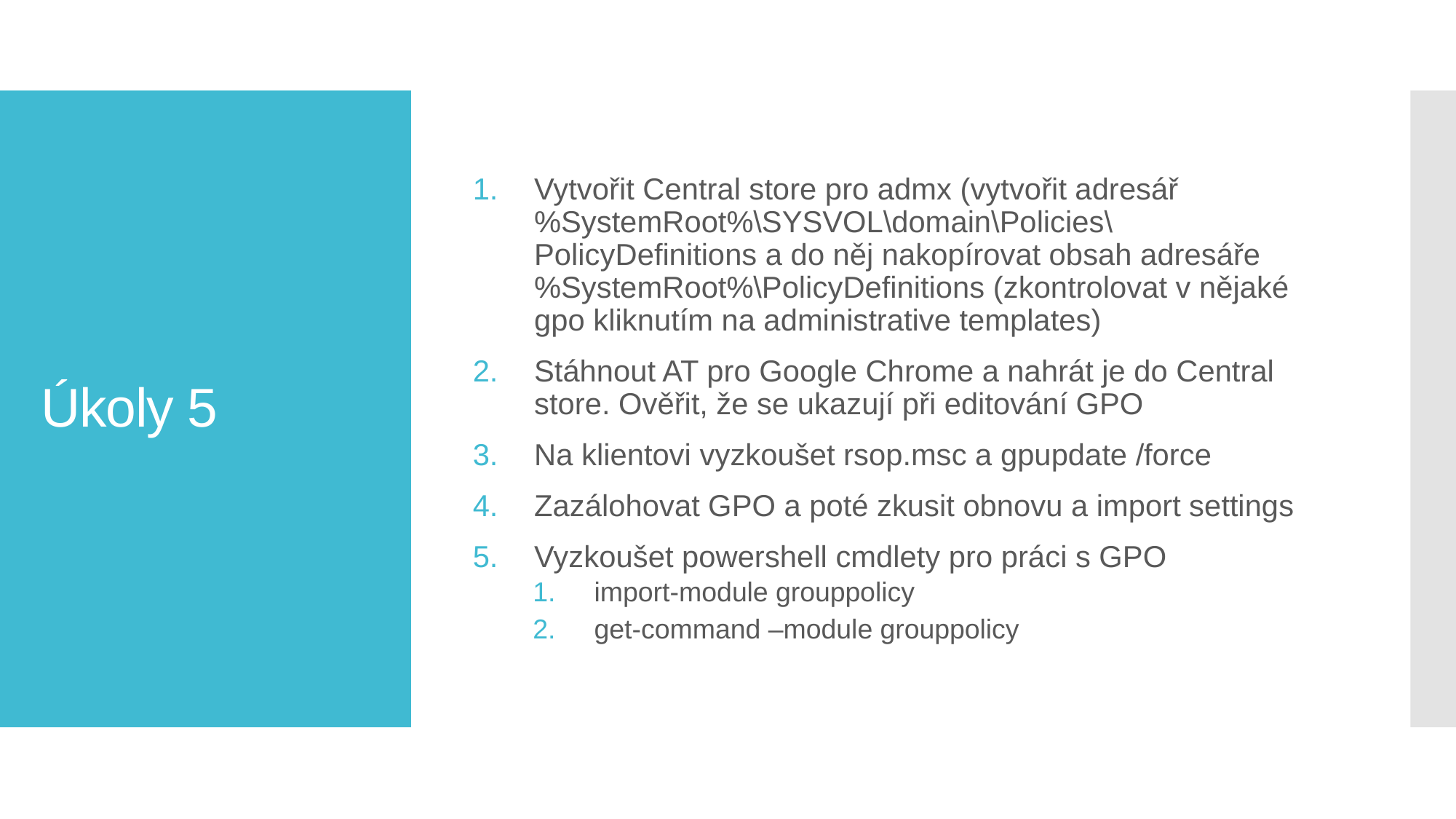

Vytvořit Central store pro admx (vytvořit adresář %SystemRoot%\SYSVOL\domain\Policies\PolicyDefinitions a do něj nakopírovat obsah adresáře %SystemRoot%\PolicyDefinitions (zkontrolovat v nějaké gpo kliknutím na administrative templates)
Stáhnout AT pro Google Chrome a nahrát je do Central store. Ověřit, že se ukazují při editování GPO
Na klientovi vyzkoušet rsop.msc a gpupdate /force
Zazálohovat GPO a poté zkusit obnovu a import settings
Vyzkoušet powershell cmdlety pro práci s GPO
import-module grouppolicy
get-command –module grouppolicy
# Úkoly 5